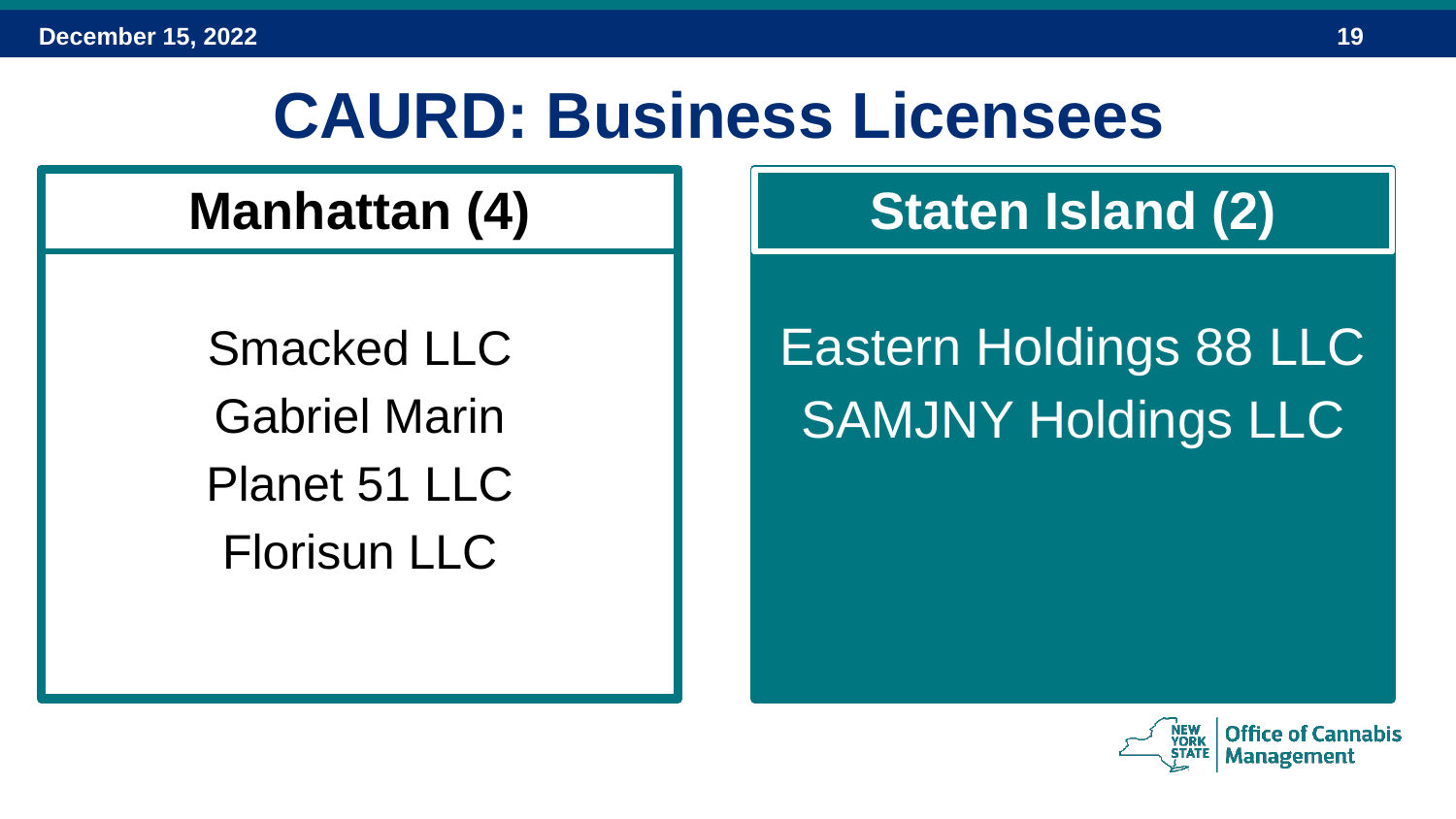

# CAURD: Business Licensees
Manhattan (4)

Smacked LLC
Gabriel Marin
Planet 51 LLC
Florisun LLC
Staten Island (2)

Eastern Holdings 88 LLC
SAMJNY Holdings LLC